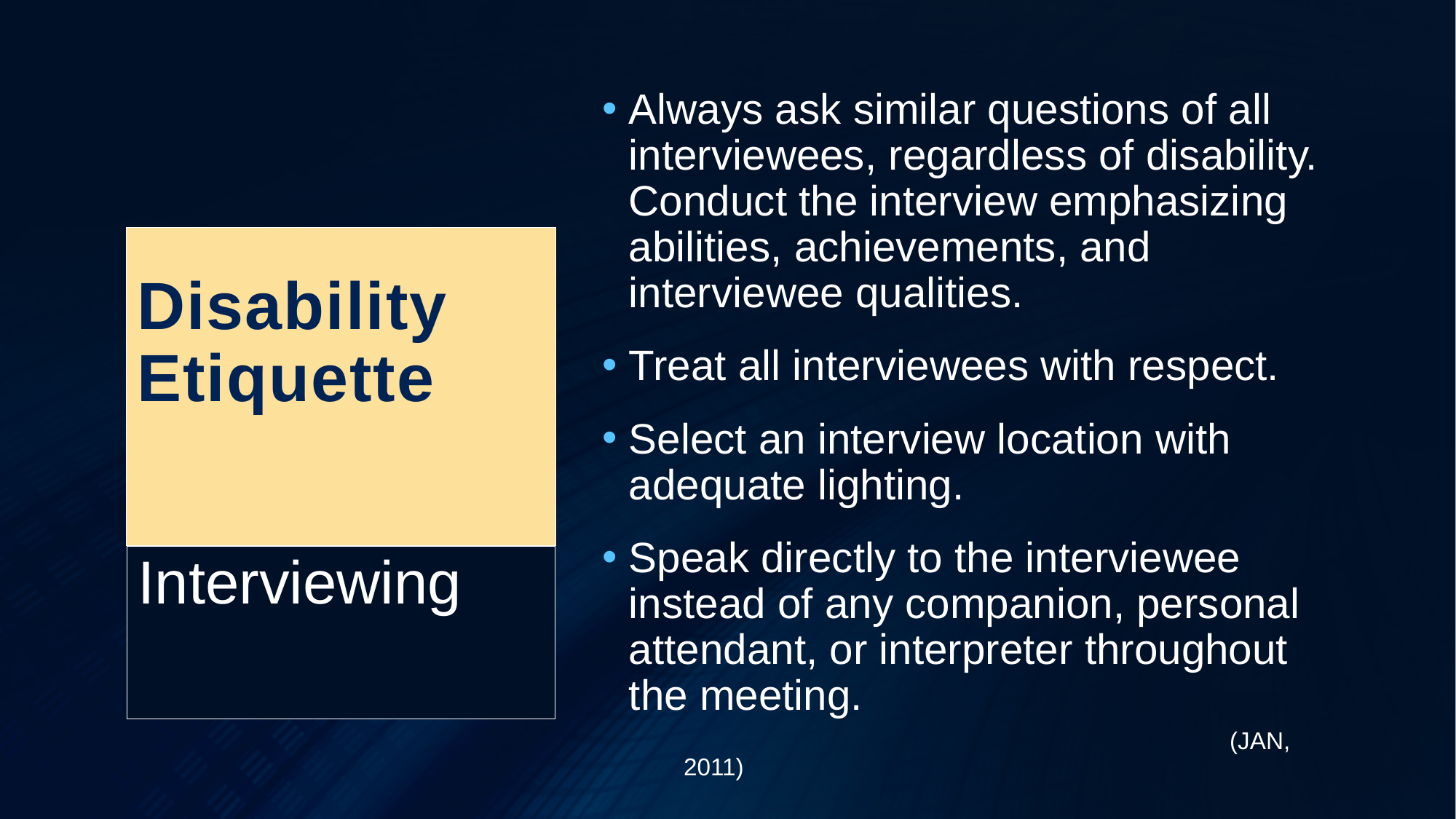

Always ask similar questions of all interviewees, regardless of disability. Conduct the interview emphasizing abilities, achievements, and interviewee qualities.
Treat all interviewees with respect.
Select an interview location with adequate lighting.
Speak directly to the interviewee instead of any companion, personal attendant, or interpreter throughout the meeting.
					(JAN, 2011)

# Disability Etiquette
Interviewing